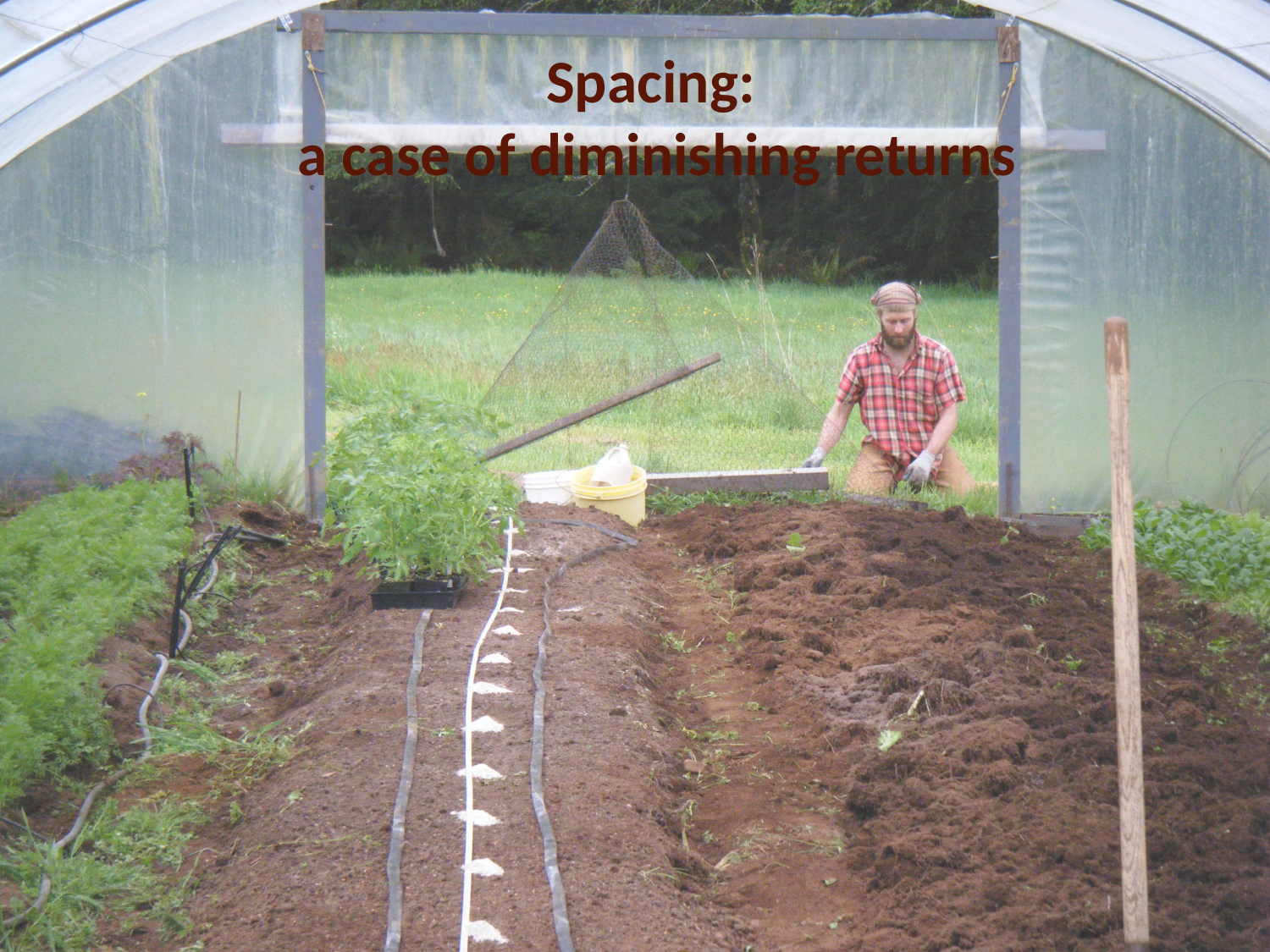

# Spacing: a case of diminishing returns